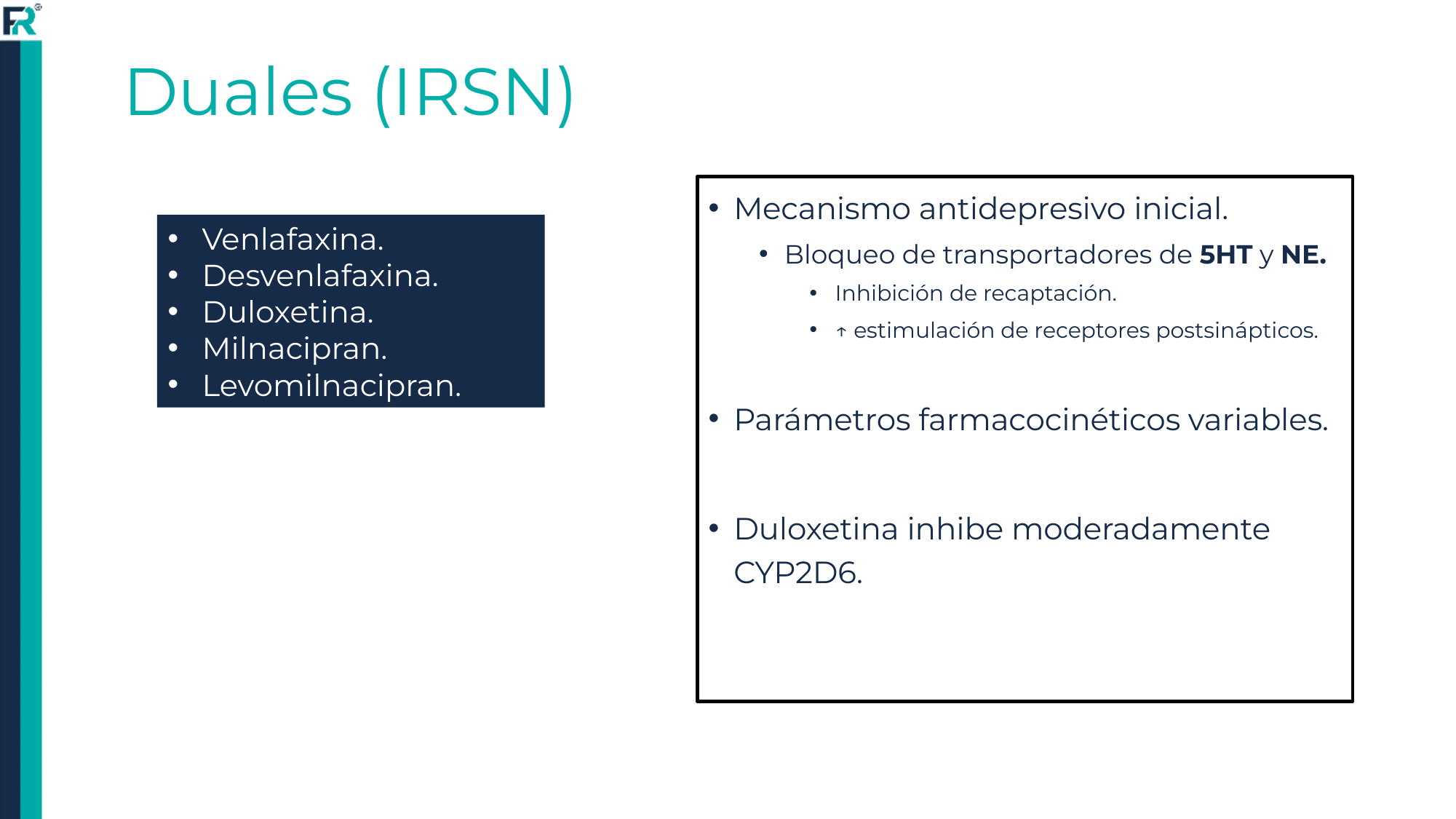

# Duales (IRSN)
Mecanismo antidepresivo inicial.
Bloqueo de transportadores de 5HT y NE.
Inhibición de recaptación.
↑ estimulación de receptores postsinápticos.

Parámetros farmacocinéticos variables.

Duloxetina inhibe moderadamente CYP2D6.

Venlafaxina.
Desvenlafaxina.
Duloxetina.
Milnacipran.
Levomilnacipran.